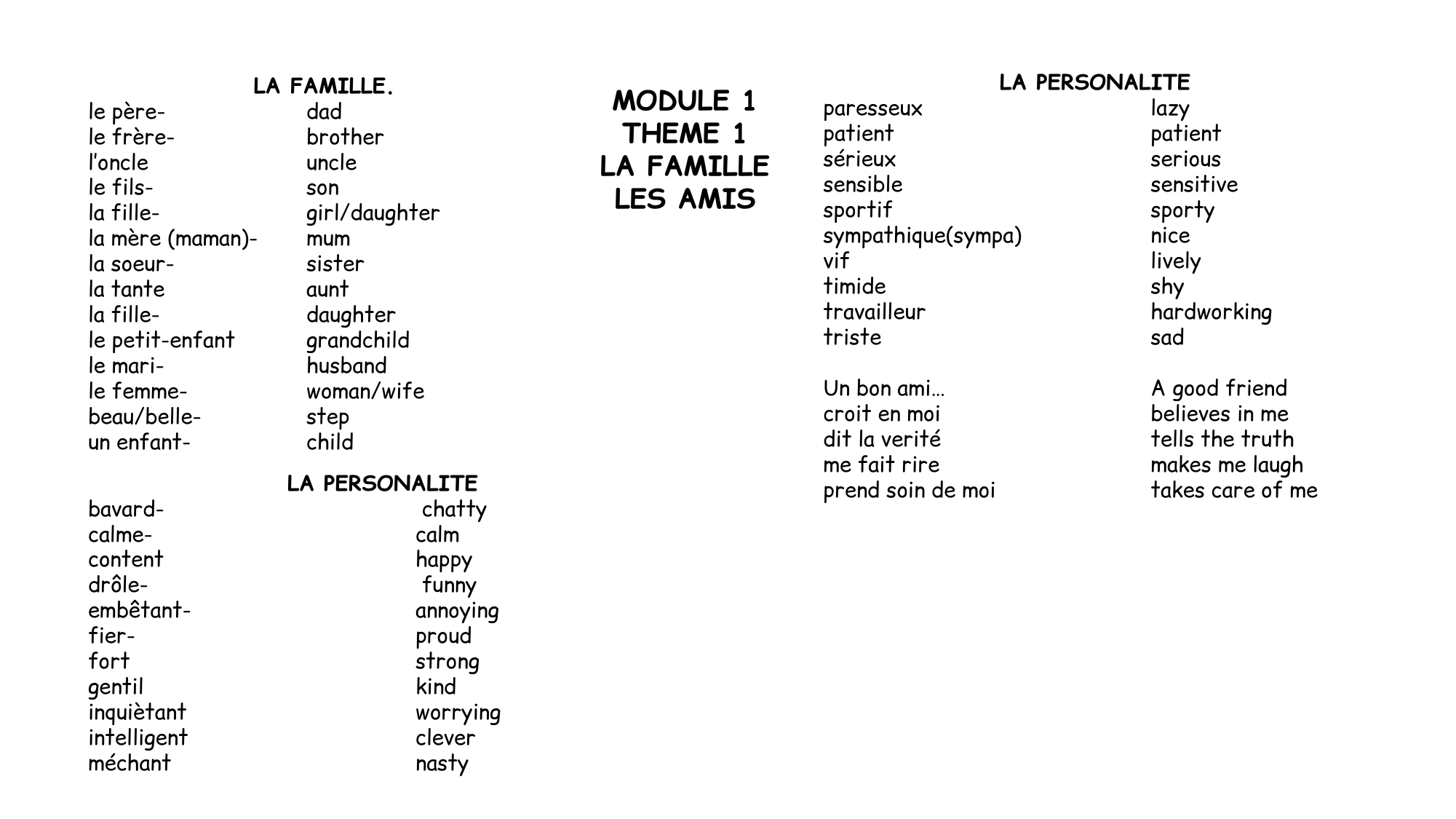

LA PERSONALITE
paresseux			lazy
patient			patient
sérieux			serious
sensible			sensitive
sportif			sporty
sympathique(sympa)		nice
vif			lively
timide			shy
travailleur			hardworking
triste			sad

Un bon ami…		A good friend
croit en moi		believes in me
dit la verité		tells the truth
me fait rire		makes me laugh
prend soin de moi		takes care of me
LA FAMILLE.
le père-		dad
le frère-		brother
l’oncle		uncle
le fils-		son
la fille-		girl/daughter
la mère (maman)-	mum
la soeur-		sister
la tante		aunt
la fille-		daughter
le petit-enfant	grandchild
le mari-		husband
le femme-		woman/wife
beau/belle-	step
un enfant-		child

MODULE 1
THEME 1
LA FAMILLE
LES AMIS

LA PERSONALITE
bavard-			 chatty
calme-			calm
content			happy
drôle-			 funny
embêtant-			annoying
fier-			proud
fort			strong
gentil			kind
inquiètant			worrying
intelligent			clever
méchant			nasty